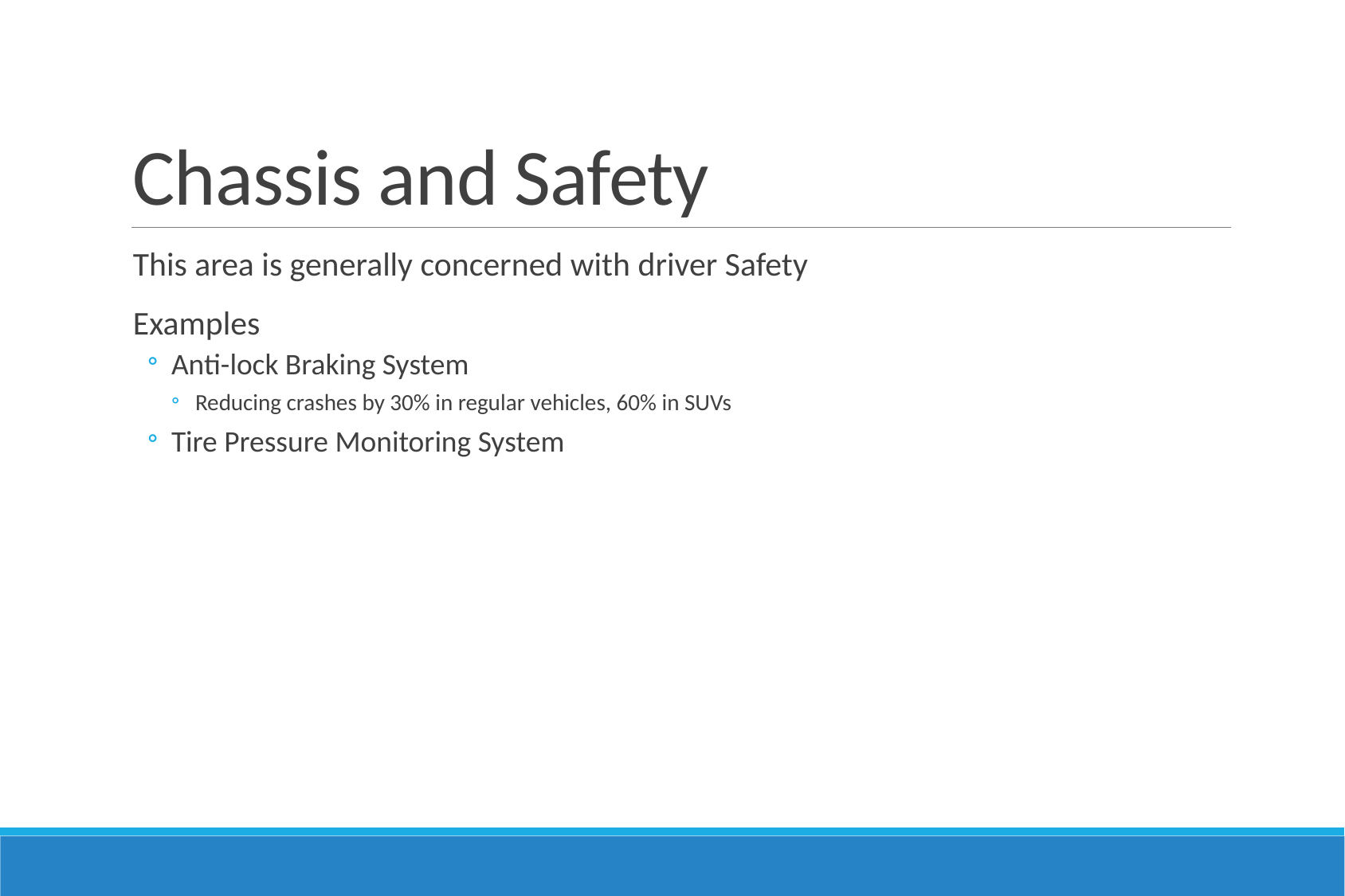

# Chassis and Safety
This area is generally concerned with driver Safety
Examples
Anti-lock Braking System
Reducing crashes by 30% in regular vehicles, 60% in SUVs
Tire Pressure Monitoring System